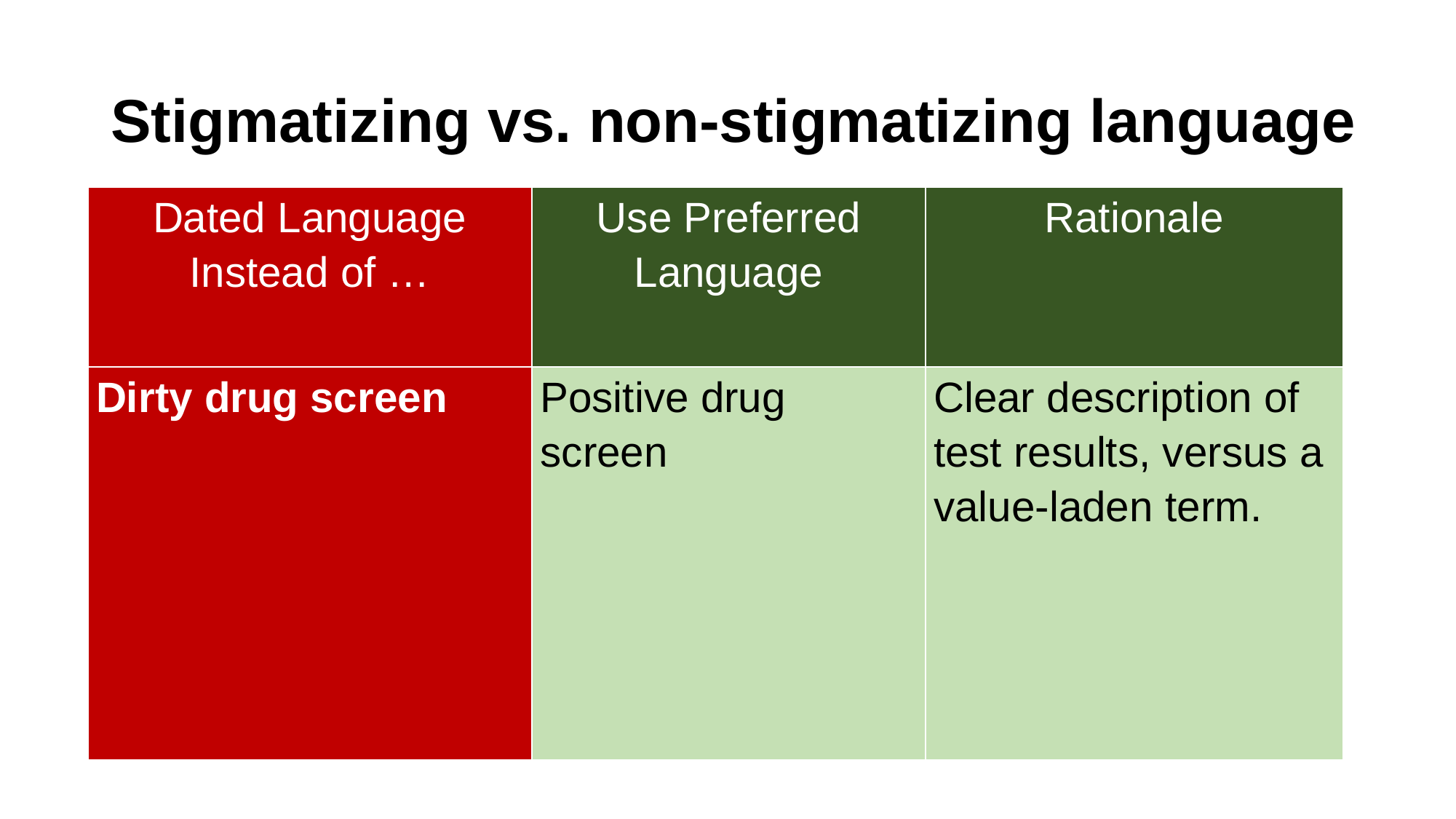

# Stigmatizing vs. non-stigmatizing language
| Dated Language Instead of … | Use Preferred Language | Rationale |
| --- | --- | --- |
| Dirty drug screen | Positive drug screen | Clear description of test results, versus a value-laden term. |